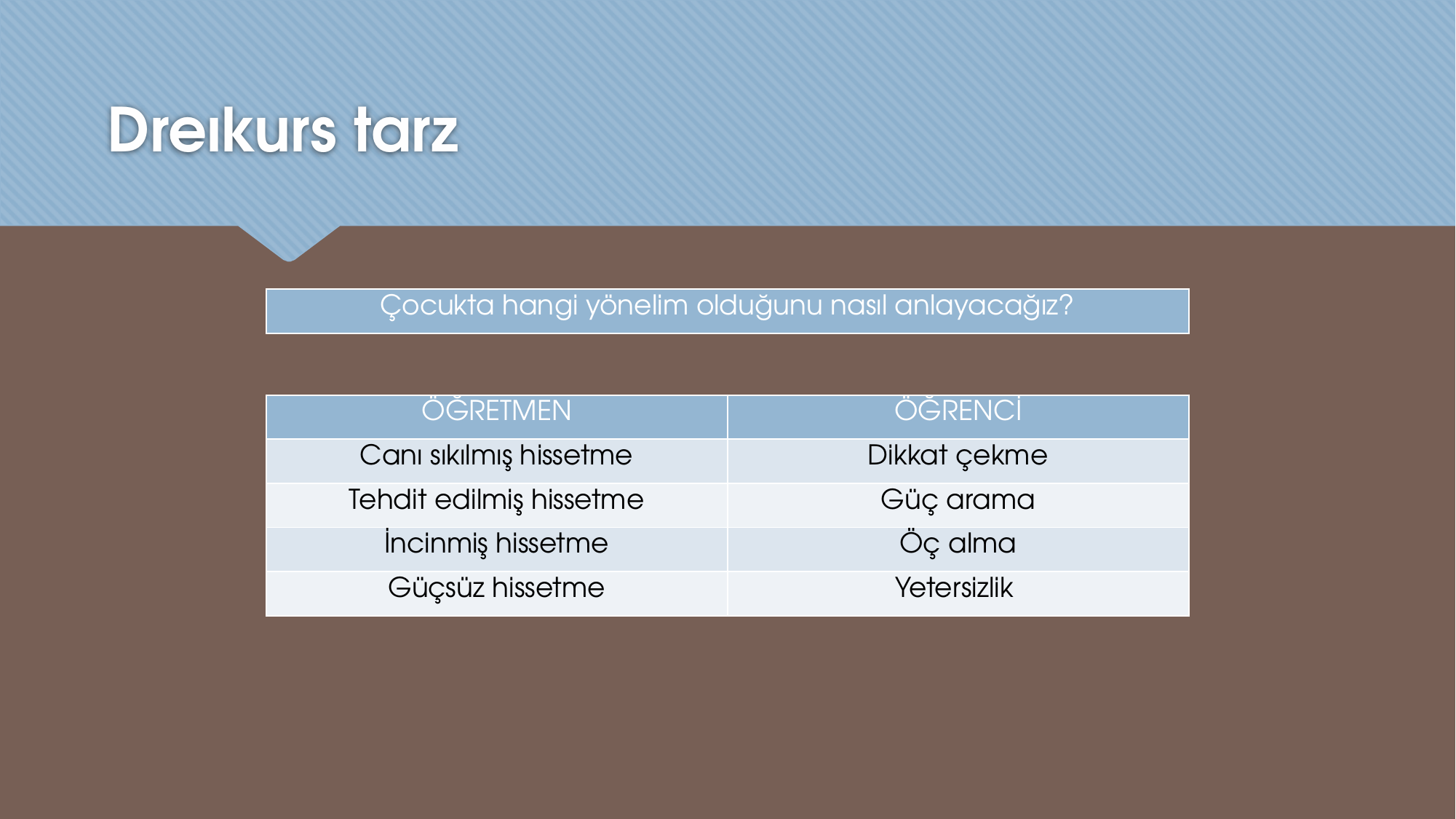

# Dreıkurs tarz
| Çocukta hangi yönelim olduğunu nasıl anlayacağız? |
| --- |
| ÖĞRETMEN | ÖĞRENCİ |
| --- | --- |
| Canı sıkılmış hissetme | Dikkat çekme |
| Tehdit edilmiş hissetme | Güç arama |
| İncinmiş hissetme | Öç alma |
| Güçsüz hissetme | Yetersizlik |